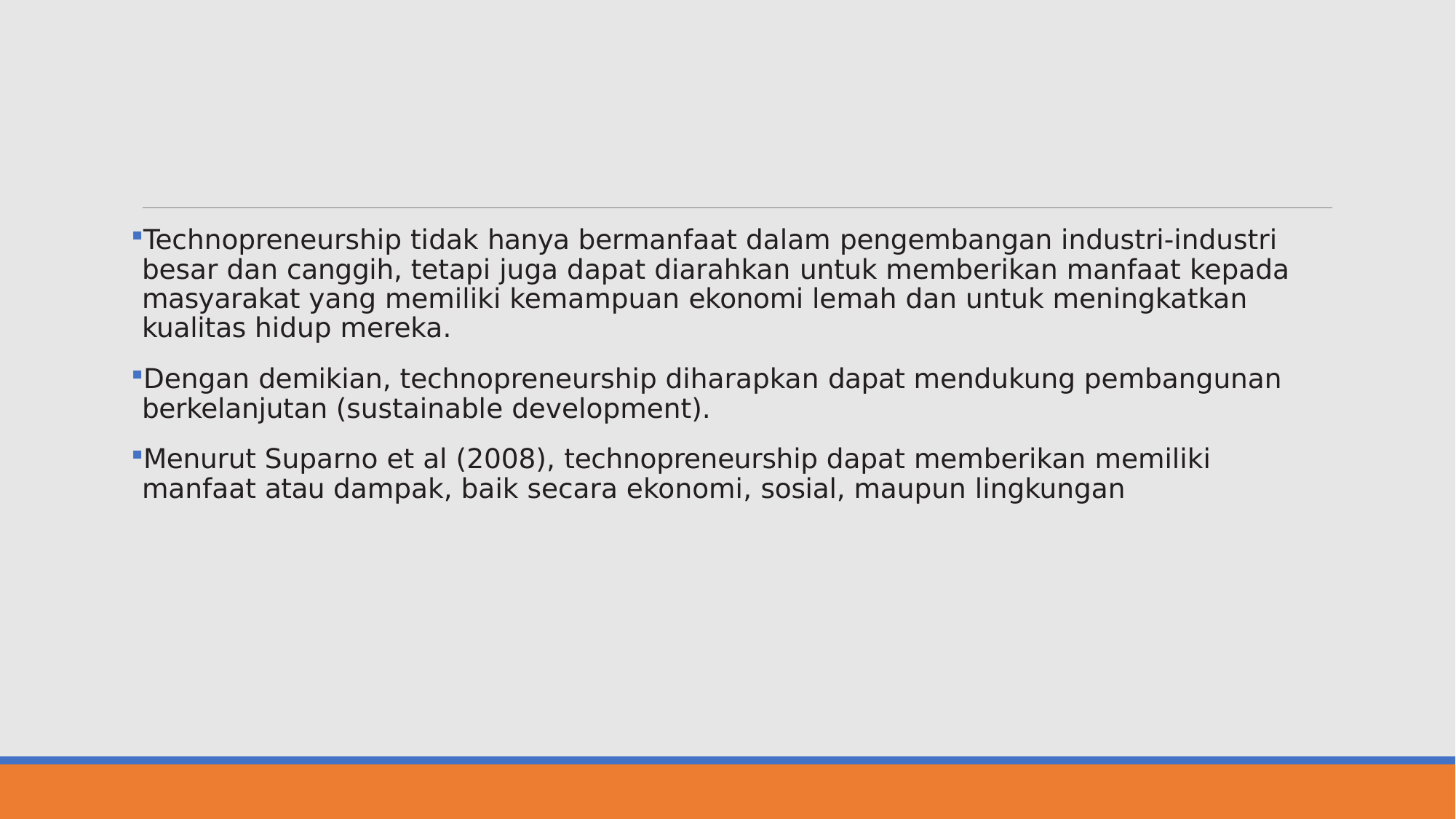

#
Technopreneurship tidak hanya bermanfaat dalam pengembangan industri-industri besar dan canggih, tetapi juga dapat diarahkan untuk memberikan manfaat kepada masyarakat yang memiliki kemampuan ekonomi lemah dan untuk meningkatkan kualitas hidup mereka.
Dengan demikian, technopreneurship diharapkan dapat mendukung pembangunan berkelanjutan (sustainable development).
Menurut Suparno et al (2008), technopreneurship dapat memberikan memiliki manfaat atau dampak, baik secara ekonomi, sosial, maupun lingkungan